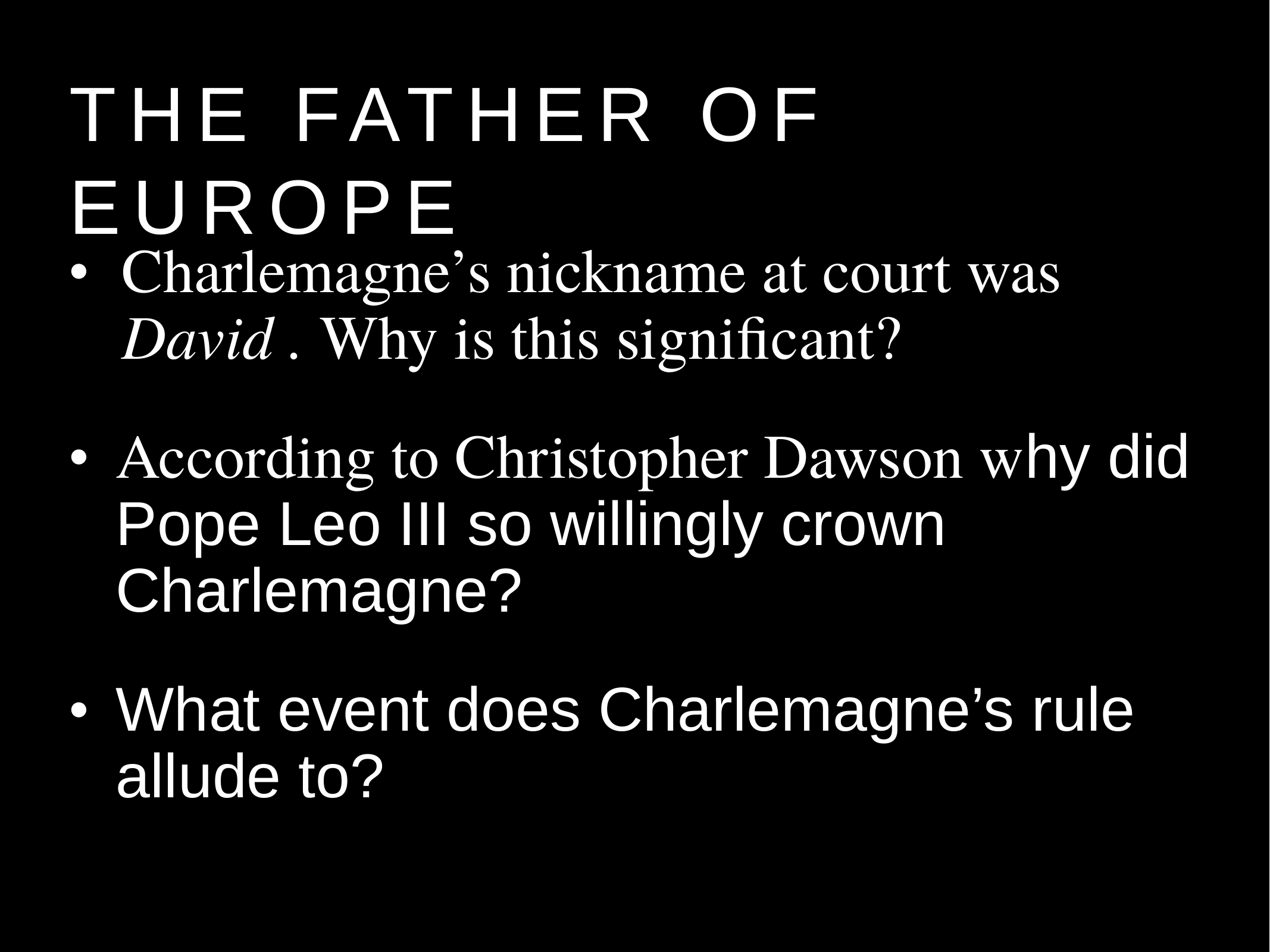

# The Father of Europe
Charlemagne’s nickname at court was David . Why is this significant?
According to Christopher Dawson why did Pope Leo III so willingly crown Charlemagne?
What event does Charlemagne’s rule allude to?